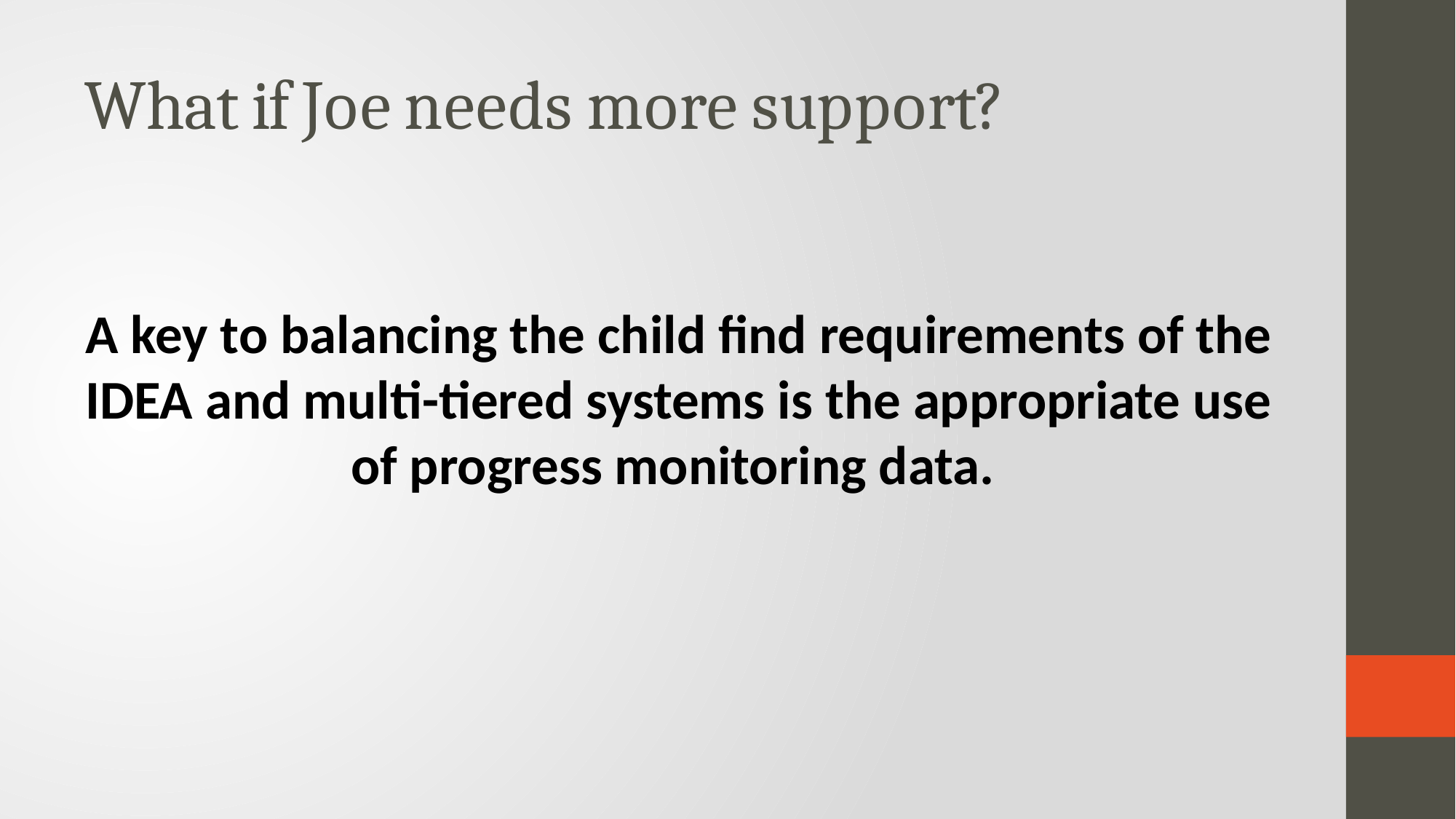

# What if Joe needs more support?
A key to balancing the child find requirements of the IDEA and multi-tiered systems is the appropriate use of progress monitoring data.